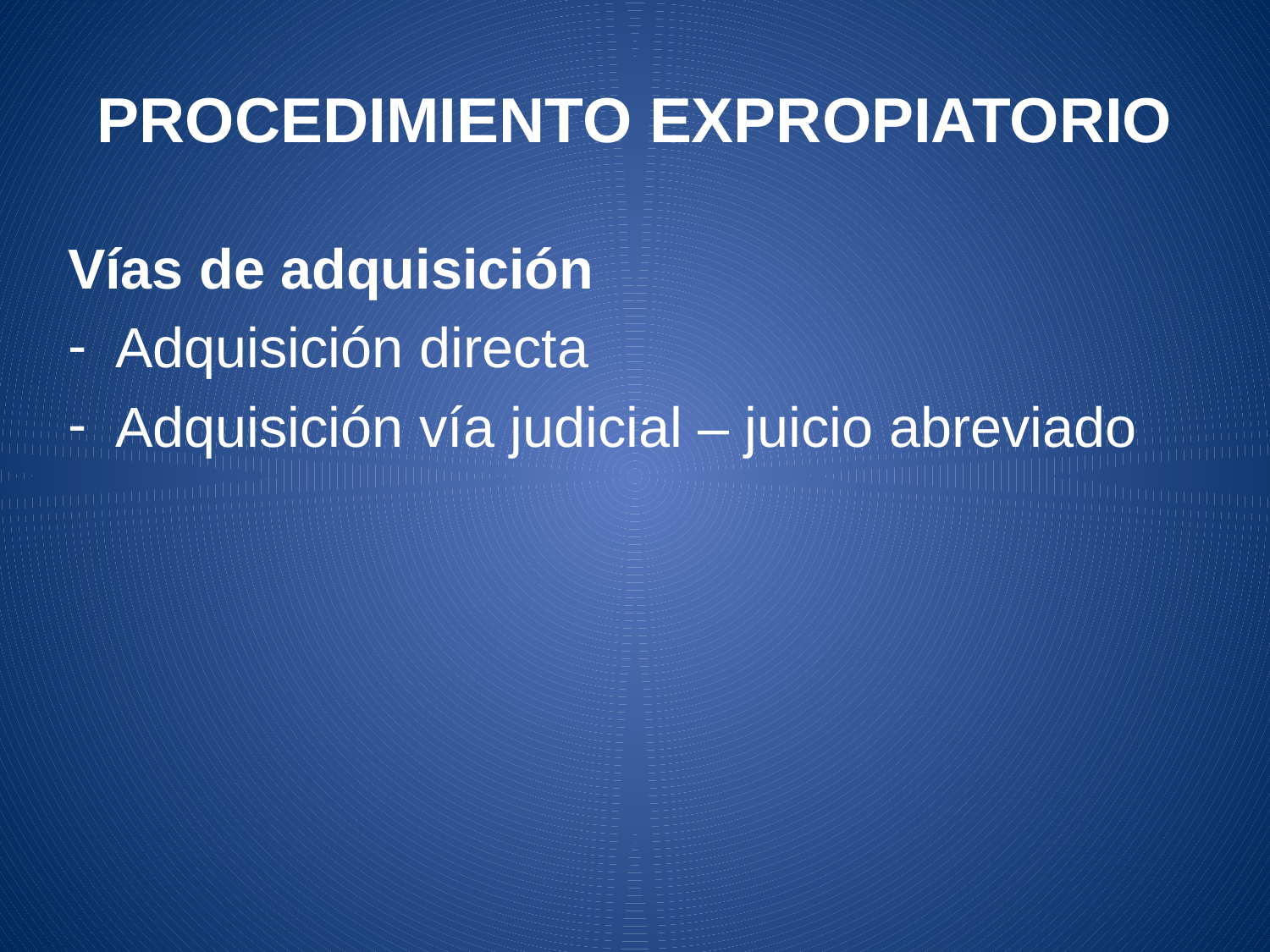

# PROCEDIMIENTO EXPROPIATORIO
Vías de adquisición
Adquisición directa
Adquisición vía judicial – juicio abreviado